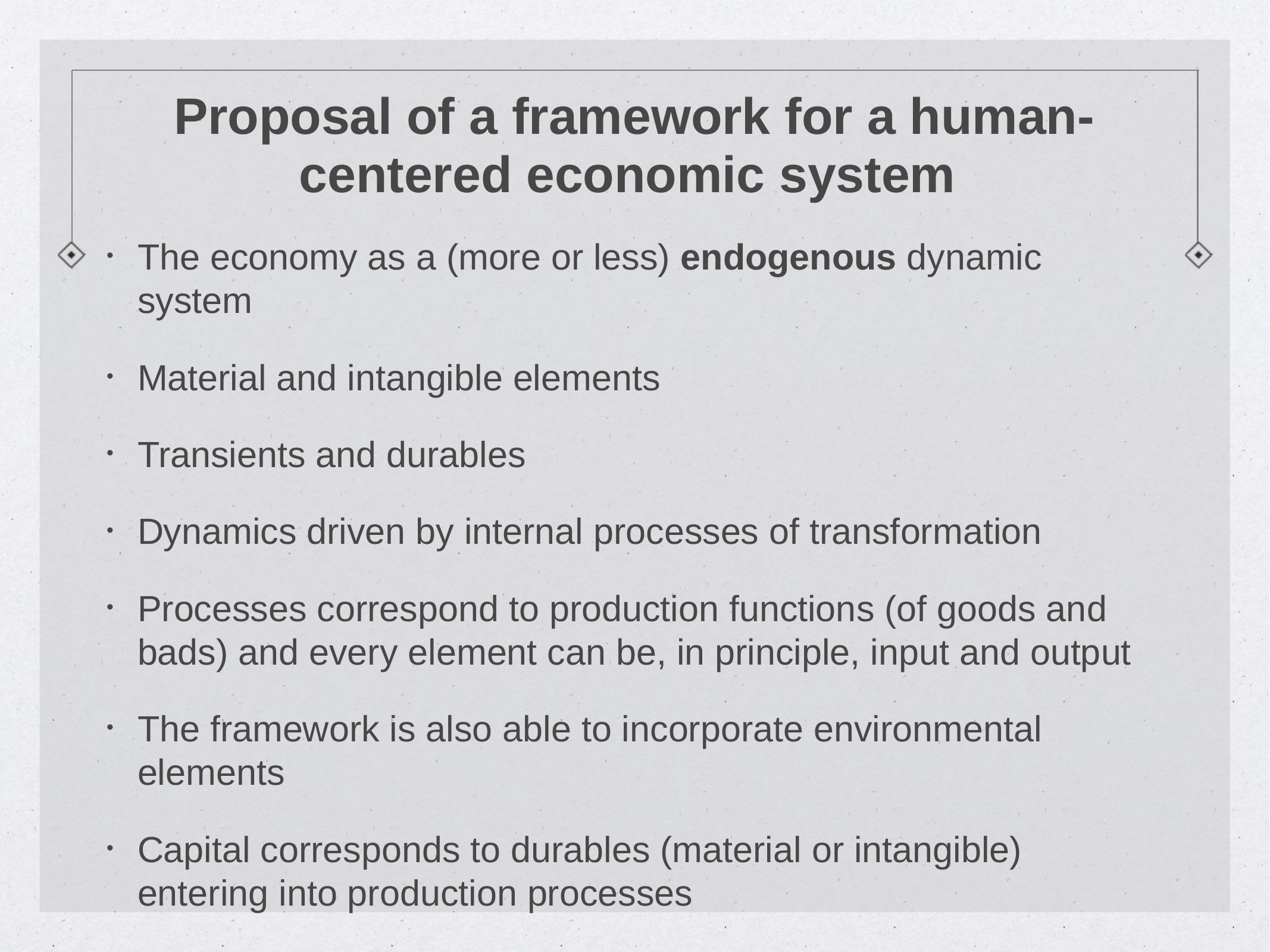

# Proposal of a framework for a human-centered economic system
The economy as a (more or less) endogenous dynamic system
Material and intangible elements
Transients and durables
Dynamics driven by internal processes of transformation
Processes correspond to production functions (of goods and bads) and every element can be, in principle, input and output
The framework is also able to incorporate environmental elements
Capital corresponds to durables (material or intangible) entering into production processes